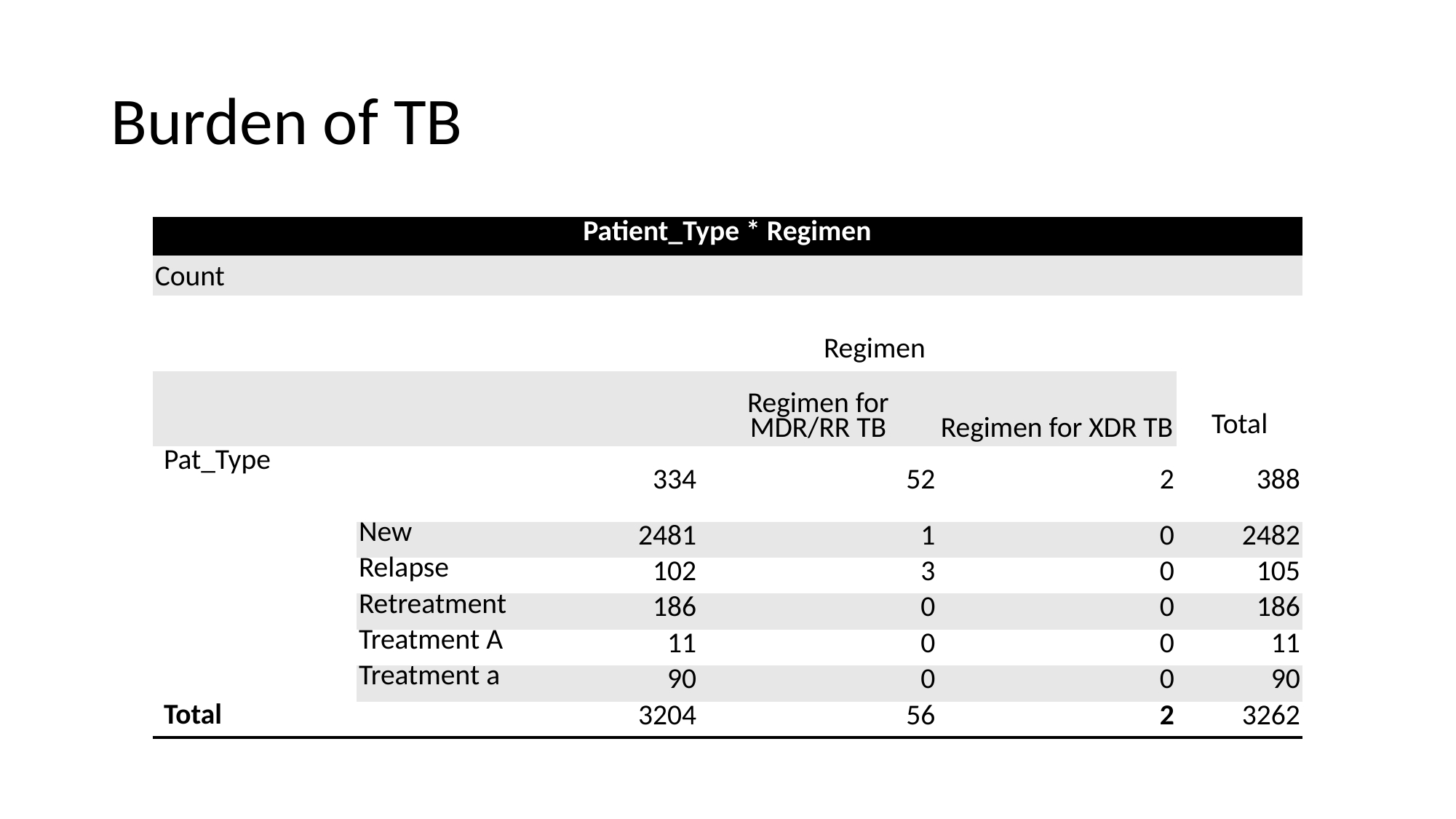

# Burden of TB
| Patient\_Type \* Regimen |  |  |  |  |  |
| --- | --- | --- | --- | --- | --- |
| Count |  |  |  |  |  |
|  |  | Regimen |  |  | Total |
|  |  |  | Regimen for MDR/RR TB | Regimen for XDR TB |  |
| Pat\_Type |  | 334 | 52 | 2 | 388 |
|  | New | 2481 | 1 | 0 | 2482 |
|  | Relapse | 102 | 3 | 0 | 105 |
|  | Retreatment | 186 | 0 | 0 | 186 |
|  | Treatment A | 11 | 0 | 0 | 11 |
|  | Treatment a | 90 | 0 | 0 | 90 |
| Total |  | 3204 | 56 | 2 | 3262 |